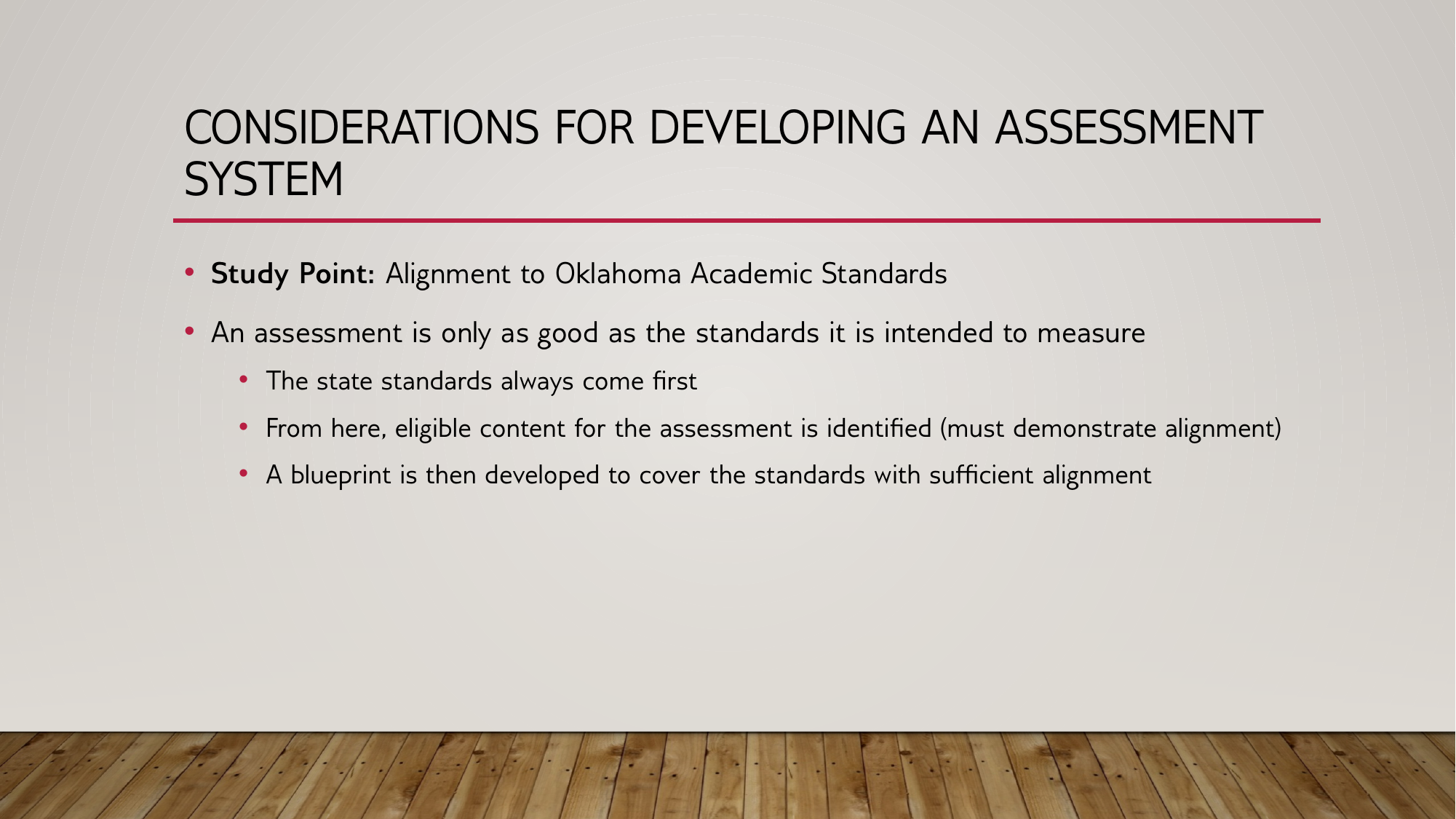

# Considerations for developing an assessment system
Study Point: Alignment to Oklahoma Academic Standards
An assessment is only as good as the standards it is intended to measure
The state standards always come first
From here, eligible content for the assessment is identified (must demonstrate alignment)
A blueprint is then developed to cover the standards with sufficient alignment